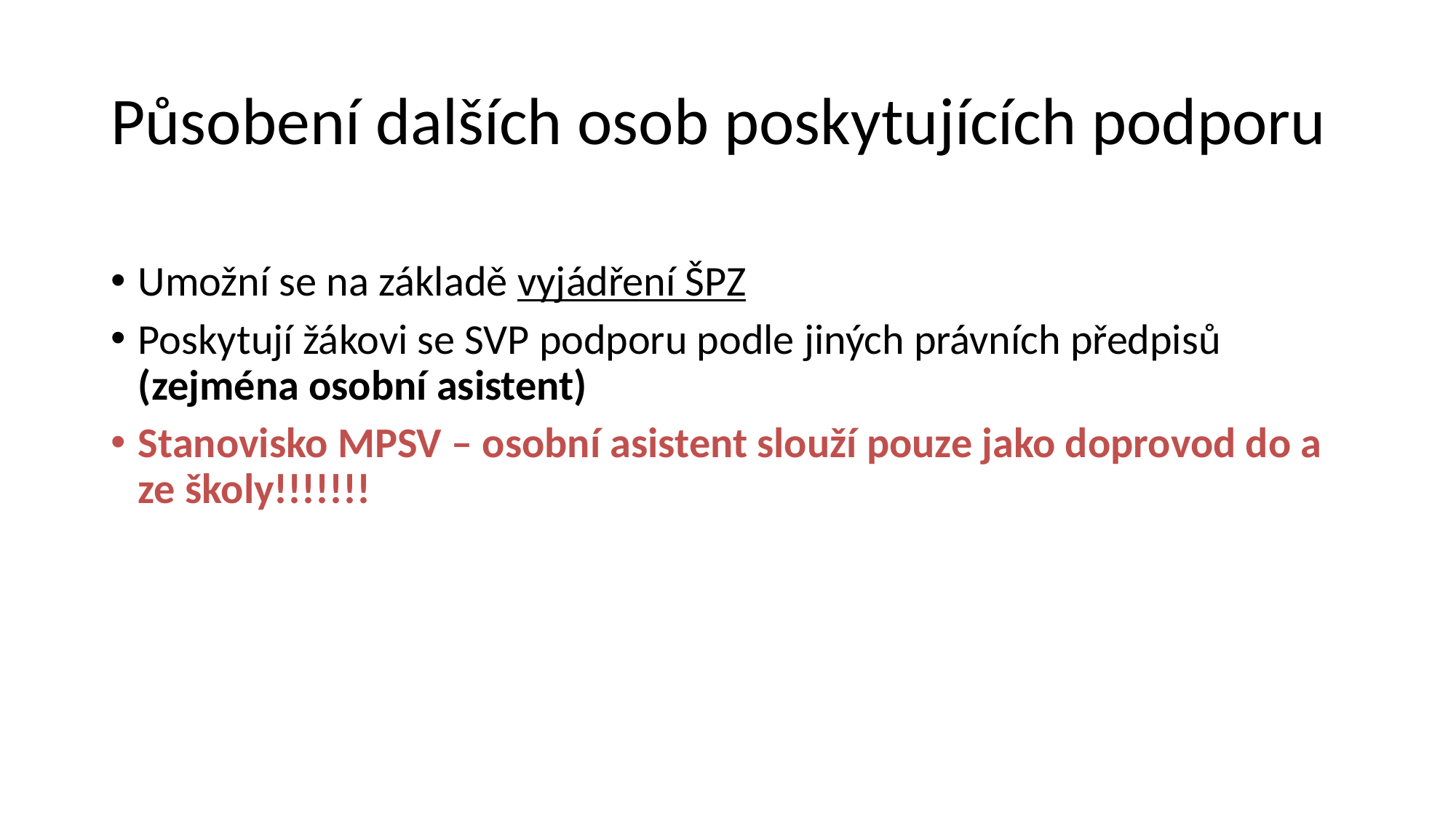

# Působení dalších osob poskytujících podporu

Umožní se na základě vyjádření ŠPZ
Poskytují žákovi se SVP podporu podle jiných právních předpisů (zejména osobní asistent)
Stanovisko MPSV – osobní asistent slouží pouze jako doprovod do a ze školy!!!!!!!